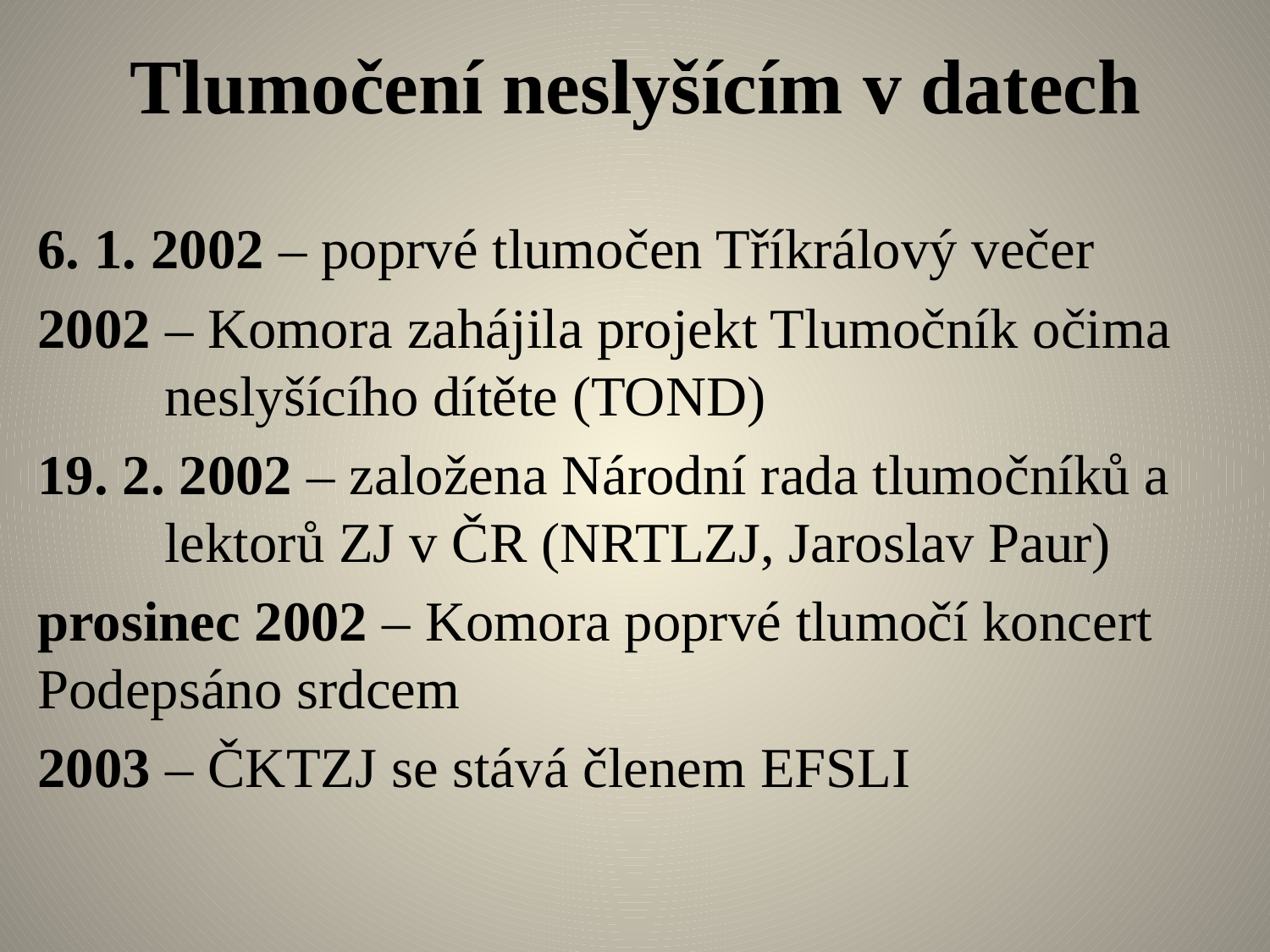

# Tlumočení neslyšícím v datech
6. 1. 2002 – poprvé tlumočen Tříkrálový večer
2002 – Komora zahájila projekt Tlumočník očima 	neslyšícího dítěte (TOND)
19. 2. 2002 – založena Národní rada tlumočníků a 	lektorů ZJ v ČR (NRTLZJ, Jaroslav Paur)
prosinec 2002 – Komora poprvé tlumočí koncert 	Podepsáno srdcem
2003 – ČKTZJ se stává členem EFSLI